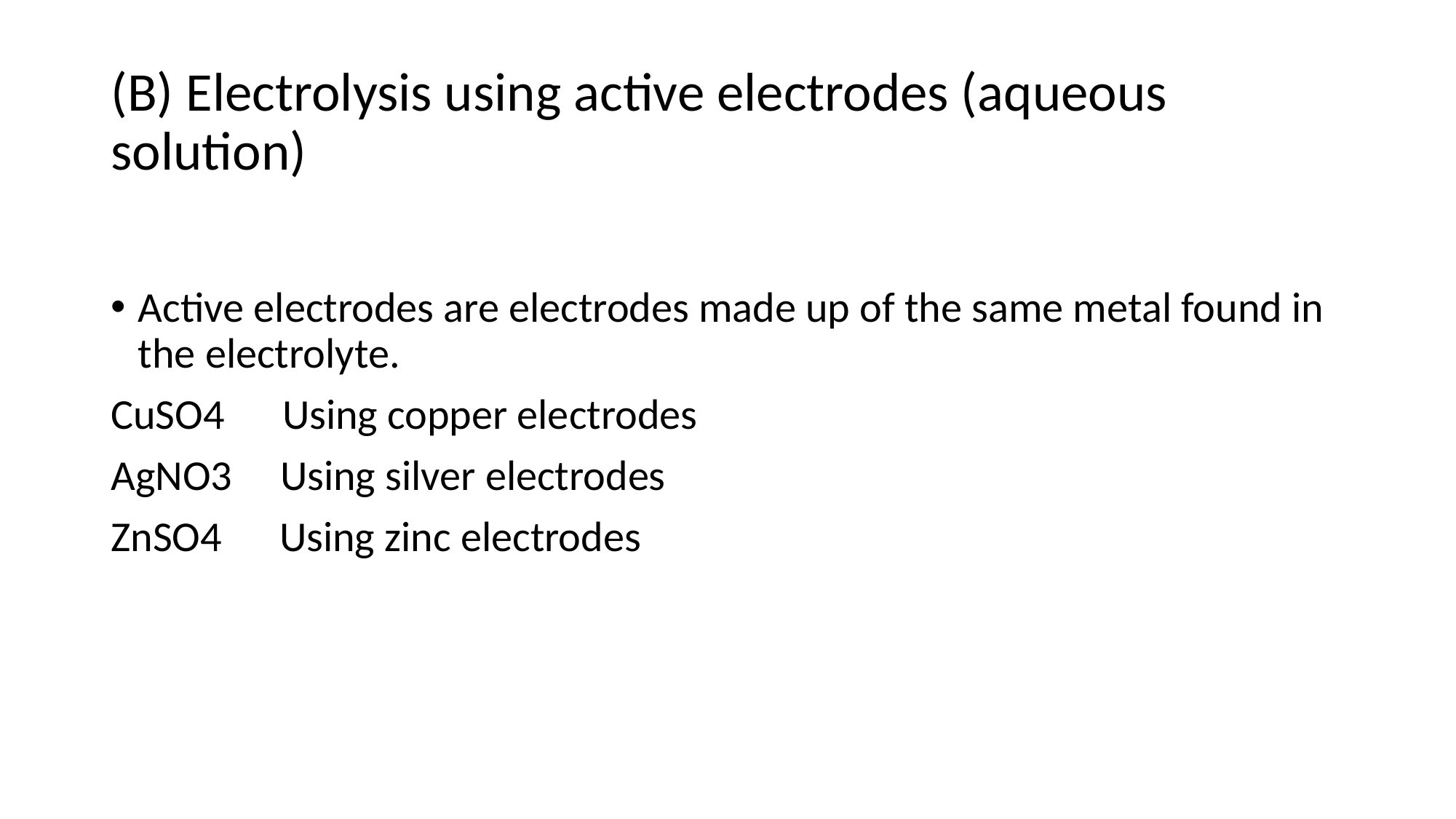

# (B) Electrolysis using active electrodes (aqueous solution)
Active electrodes are electrodes made up of the same metal found in the electrolyte.
CuSO4      Using copper electrodes
AgNO3     Using silver electrodes
ZnSO4      Using zinc electrodes